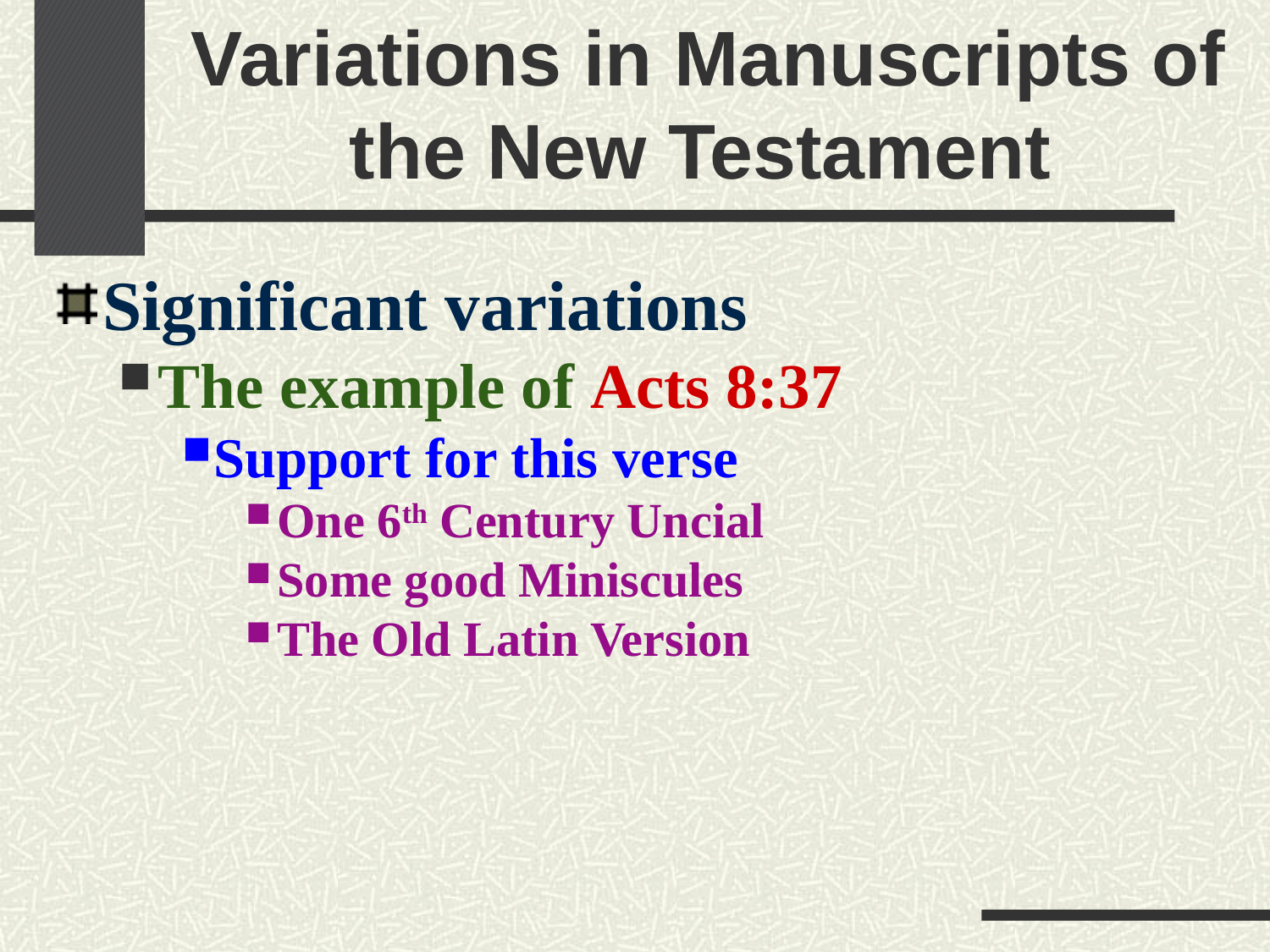

# Variations in Manuscripts of the New Testament
Significant variations
The example of Acts 8:37
Support for this verse
One 6th Century Uncial
Some good Miniscules
The Old Latin Version